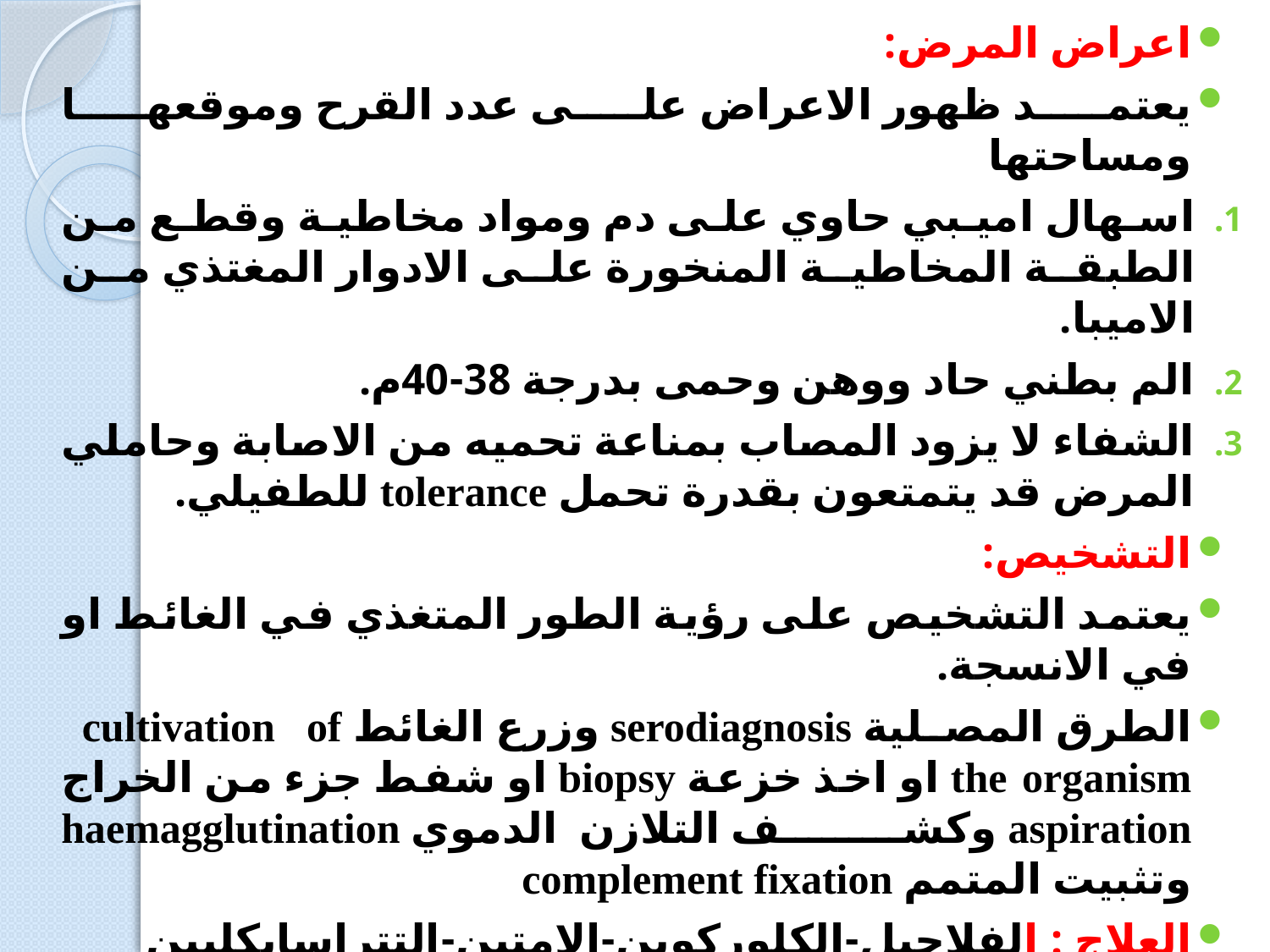

اعراض المرض:
يعتمد ظهور الاعراض على عدد القرح وموقعها ومساحتها
اسهال اميبي حاوي على دم ومواد مخاطية وقطع من الطبقة المخاطية المنخورة على الادوار المغتذي من الاميبا.
الم بطني حاد ووهن وحمى بدرجة 38-40م.
الشفاء لا يزود المصاب بمناعة تحميه من الاصابة وحاملي المرض قد يتمتعون بقدرة تحمل tolerance للطفيلي.
التشخيص:
يعتمد التشخيص على رؤية الطور المتغذي في الغائط او في الانسجة.
الطرق المصلية serodiagnosis وزرع الغائط cultivation of the organism او اخذ خزعة biopsy او شفط جزء من الخراج aspiration وكشف التلازن  الدموي haemagglutination وتثبيت المتمم complement fixation
العلاج : الفلاجيل-الكلوركوين-الامتين-التتراسايكليين
الوقاية:معالجة المصابين.اتباع قواعد النظافة التامة في كل مكان.عدم استخدام فضلات الانسان كسماد.